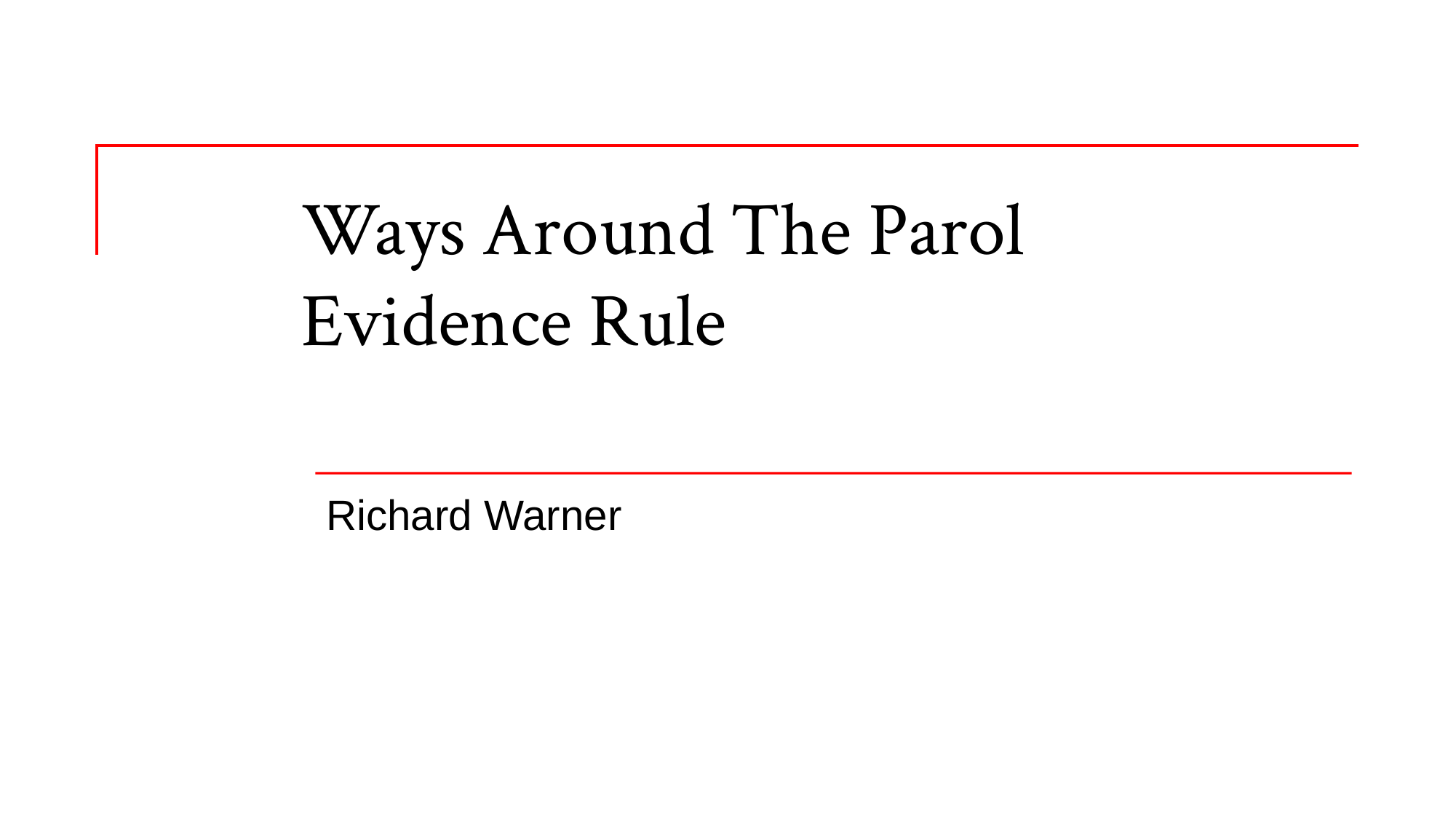

# Ways Around The Parol Evidence Rule
Richard Warner